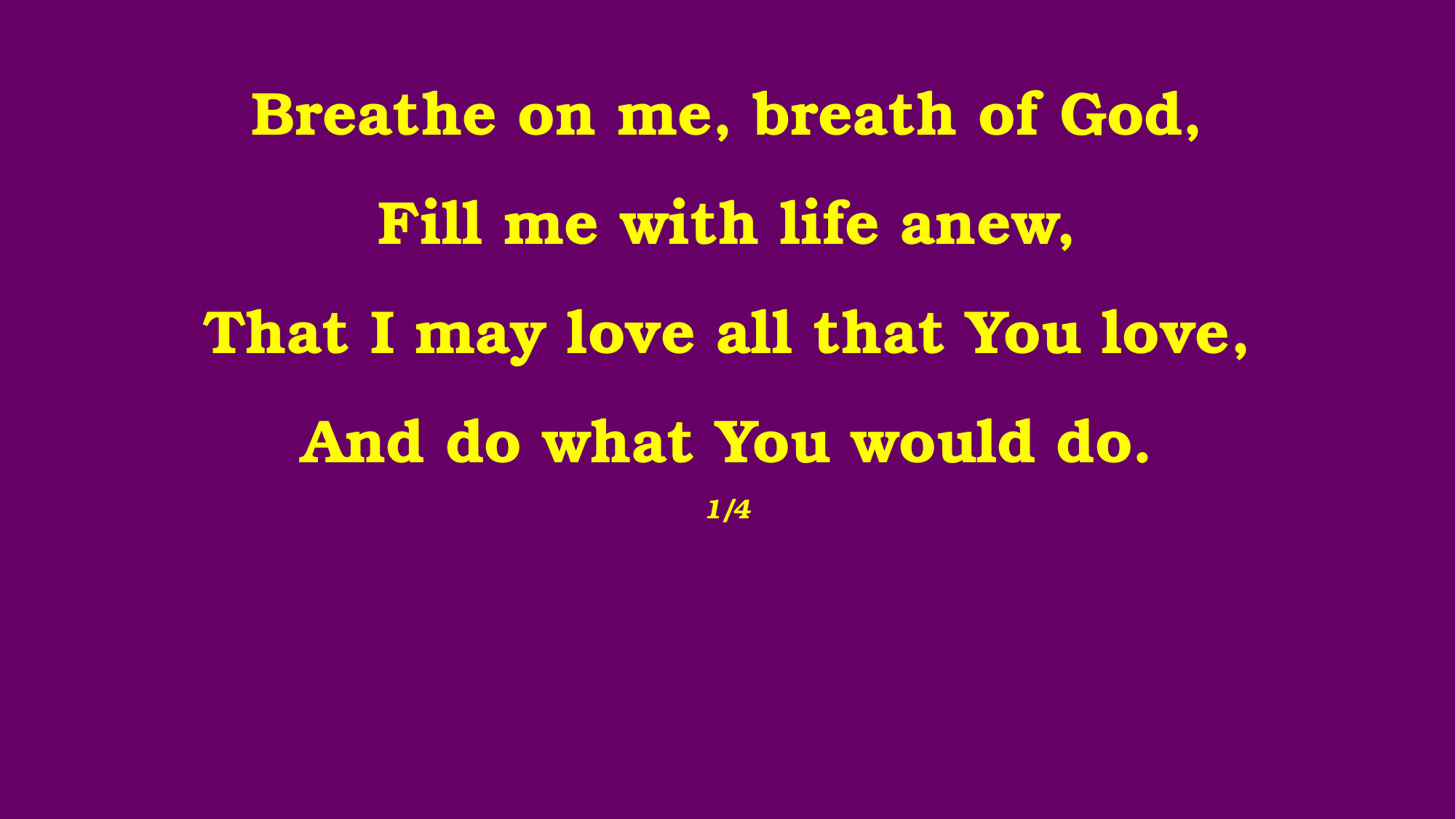

Breathe on me, breath of God,
Fill me with life anew,
That I may love all that You love,
And do what You would do.
1/4